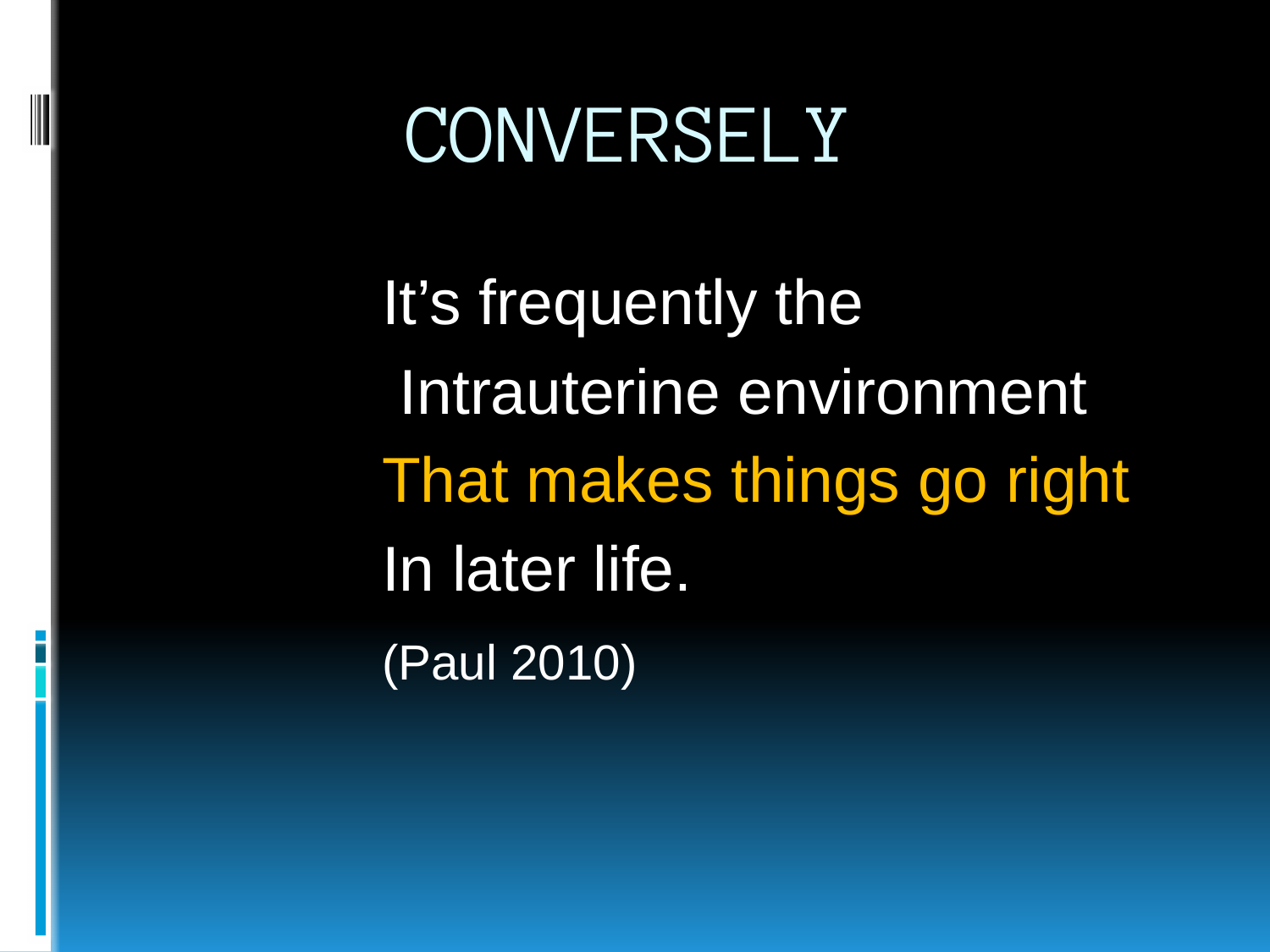

# CONVERSELY
   	It’s frequently the
   	 Intrauterine environment
   	That makes things go right
     	In later life.
	(Paul 2010)